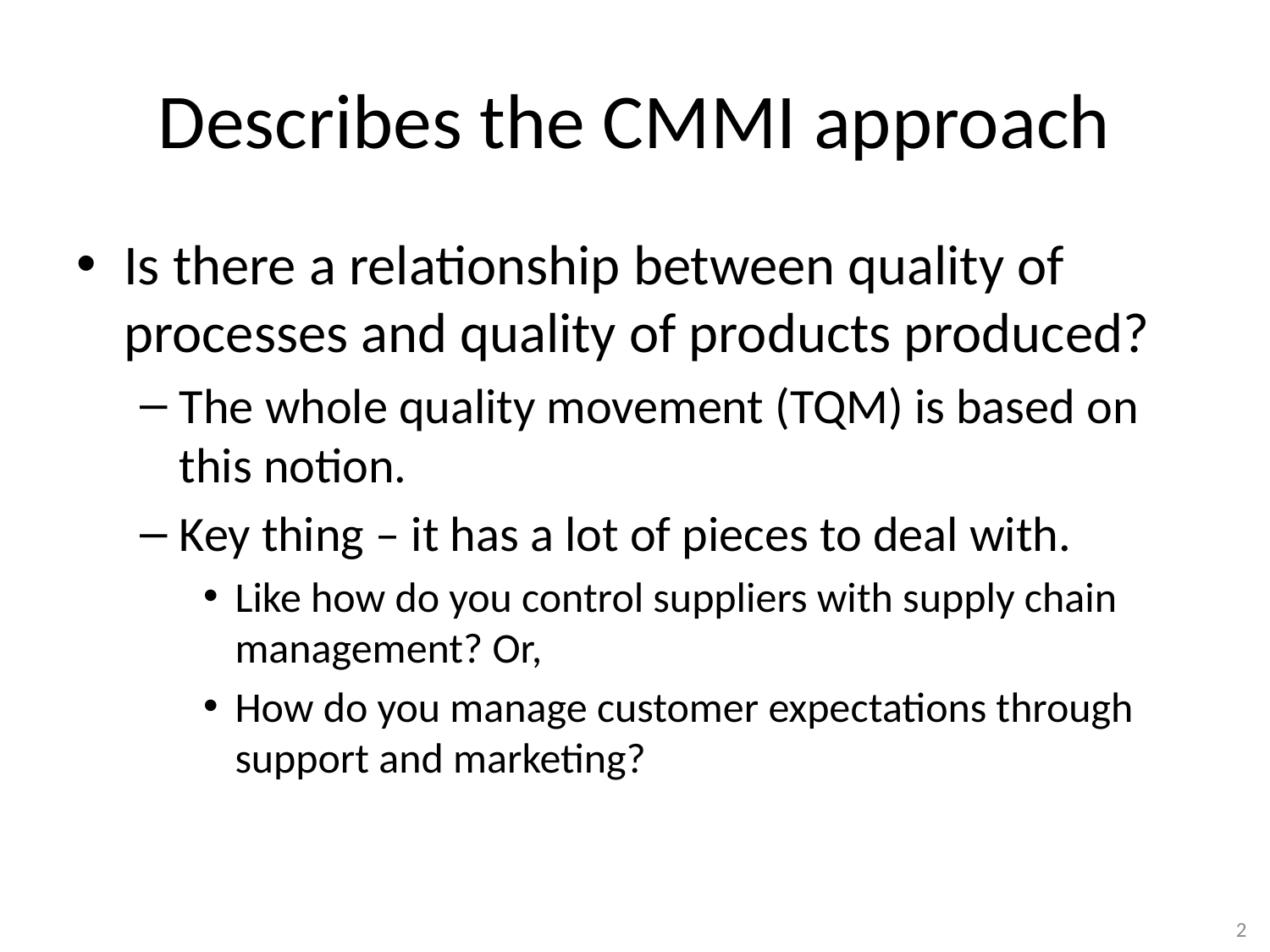

# Describes the CMMI approach
Is there a relationship between quality of processes and quality of products produced?
The whole quality movement (TQM) is based on this notion.
Key thing – it has a lot of pieces to deal with.
Like how do you control suppliers with supply chain management? Or,
How do you manage customer expectations through support and marketing?